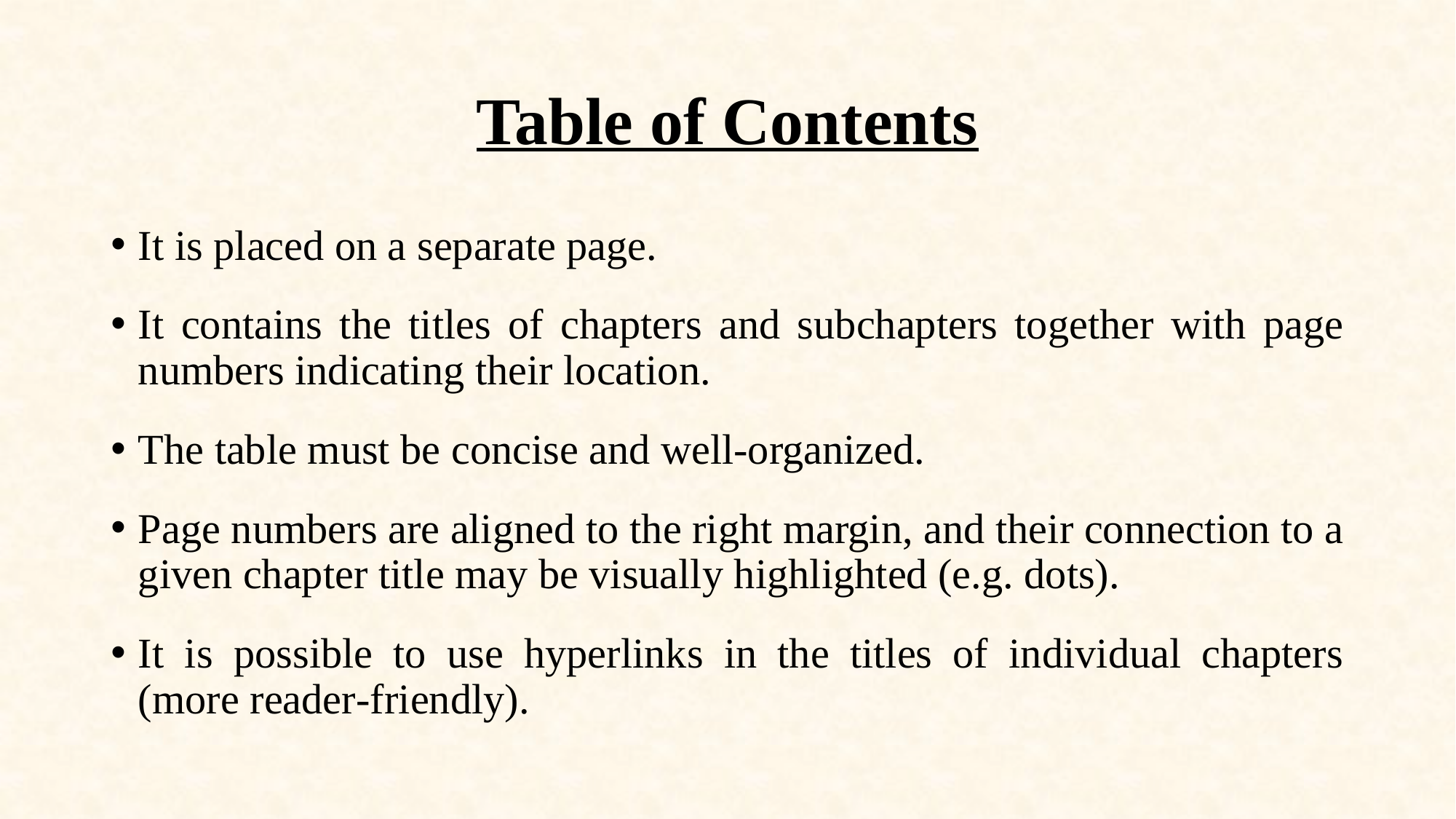

# Table of Contents
It is placed on a separate page.
It contains the titles of chapters and subchapters together with page numbers indicating their location.
The table must be concise and well-organized.
Page numbers are aligned to the right margin, and their connection to a given chapter title may be visually highlighted (e.g. dots).
It is possible to use hyperlinks in the titles of individual chapters (more reader-friendly).